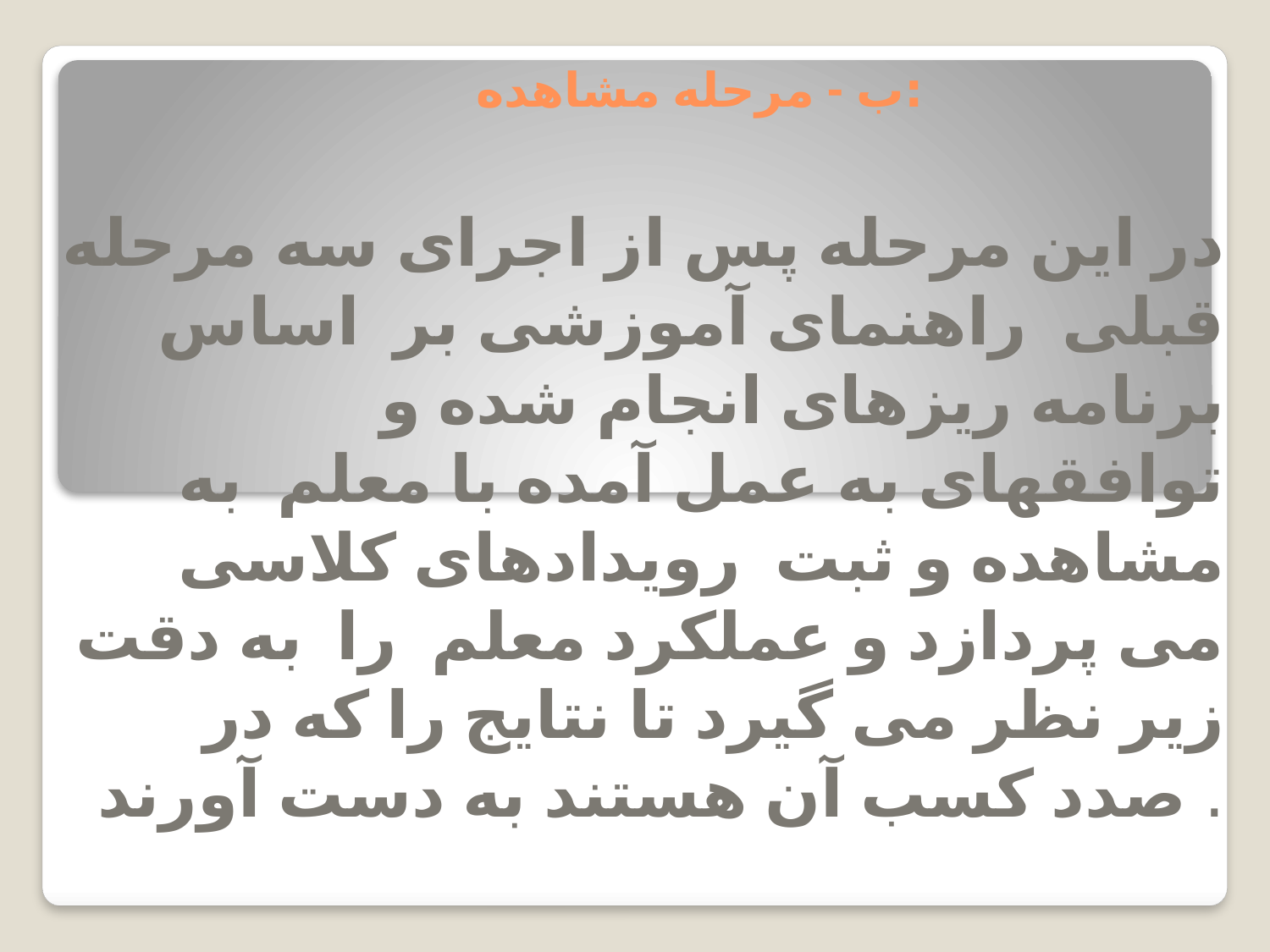

# ب - مرحله مشاهده:
در این مرحله پس از اجرای سه مرحله قبلی  راهنمای آموزشی بر  اساس  برنامه ریزهای انجام شده و توافقهای به عمل آمده با معلم  به مشاهده و ثبت  رویدادهای كلاسی می پردازد و عملكرد معلم  را  به دقت زیر نظر می گیرد تا نتایج را كه در صدد كسب آن هستند به دست آورند .